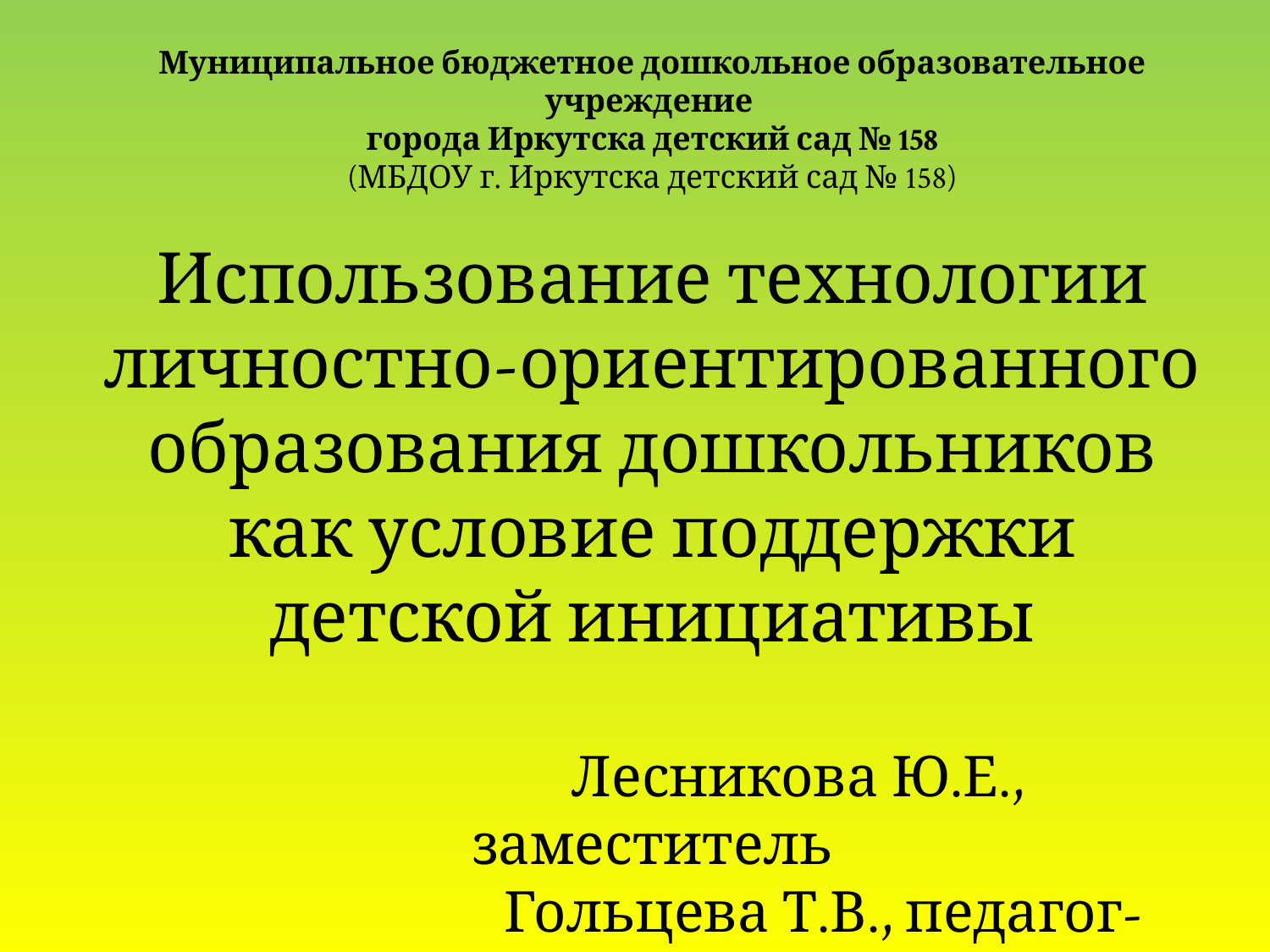

Муниципальное бюджетное дошкольное образовательное учреждение
города Иркутска детский сад № 158
(МБДОУ г. Иркутска детский сад № 158)

Использование технологии личностно-ориентированного образования дошкольников как условие поддержки детской инициативы

		   Лесникова Ю.Е., заместитель
		       Гольцева Т.В., педагог-психолог